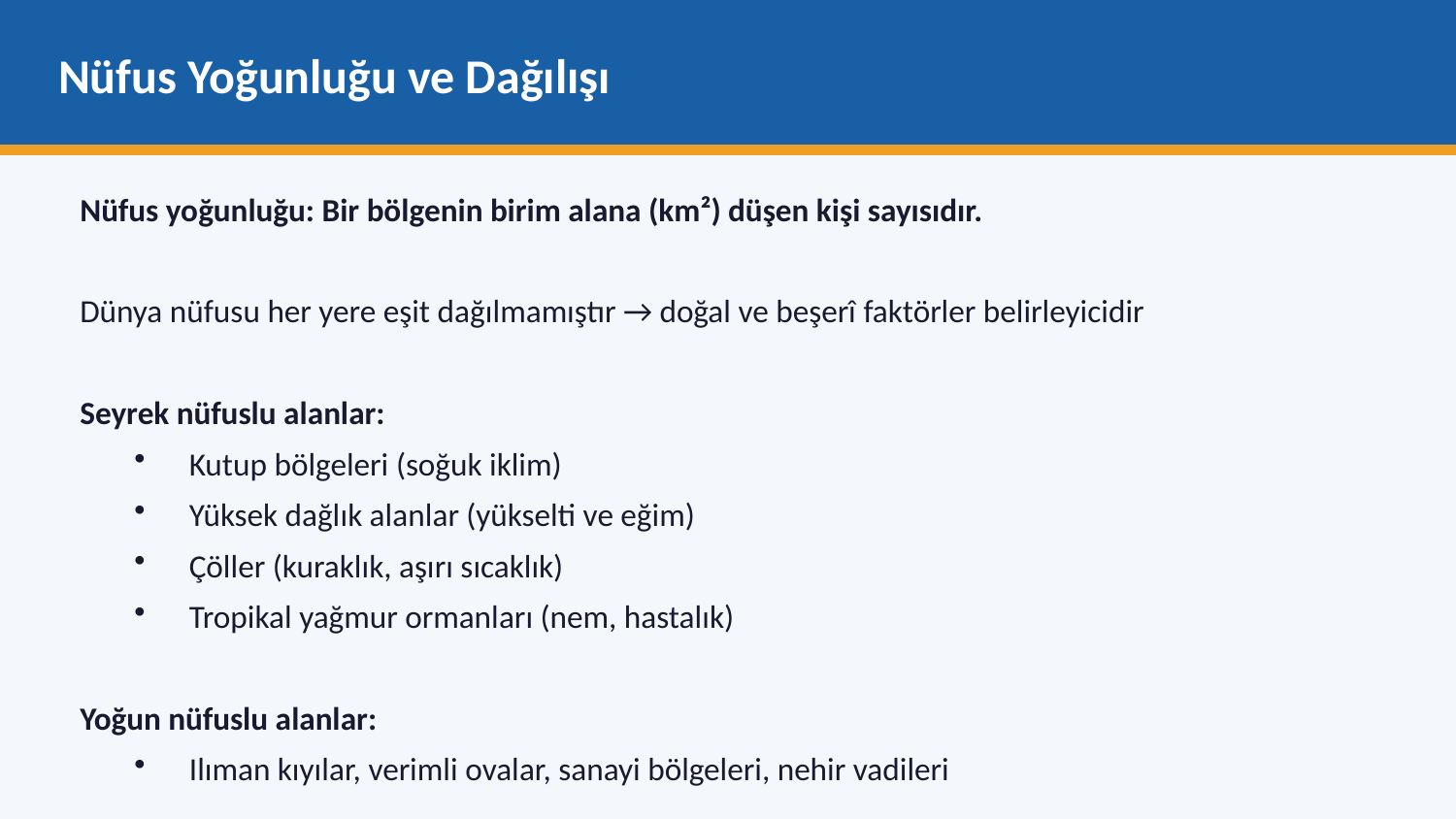

Nüfus Yoğunluğu ve Dağılışı

Nüfus yoğunluğu: Bir bölgenin birim alana (km²) düşen kişi sayısıdır.

Dünya nüfusu her yere eşit dağılmamıştır → doğal ve beşerî faktörler belirleyicidir

Seyrek nüfuslu alanlar:
Kutup bölgeleri (soğuk iklim)
Yüksek dağlık alanlar (yükselti ve eğim)
Çöller (kuraklık, aşırı sıcaklık)
Tropikal yağmur ormanları (nem, hastalık)

Yoğun nüfuslu alanlar:
Ilıman kıyılar, verimli ovalar, sanayi bölgeleri, nehir vadileri